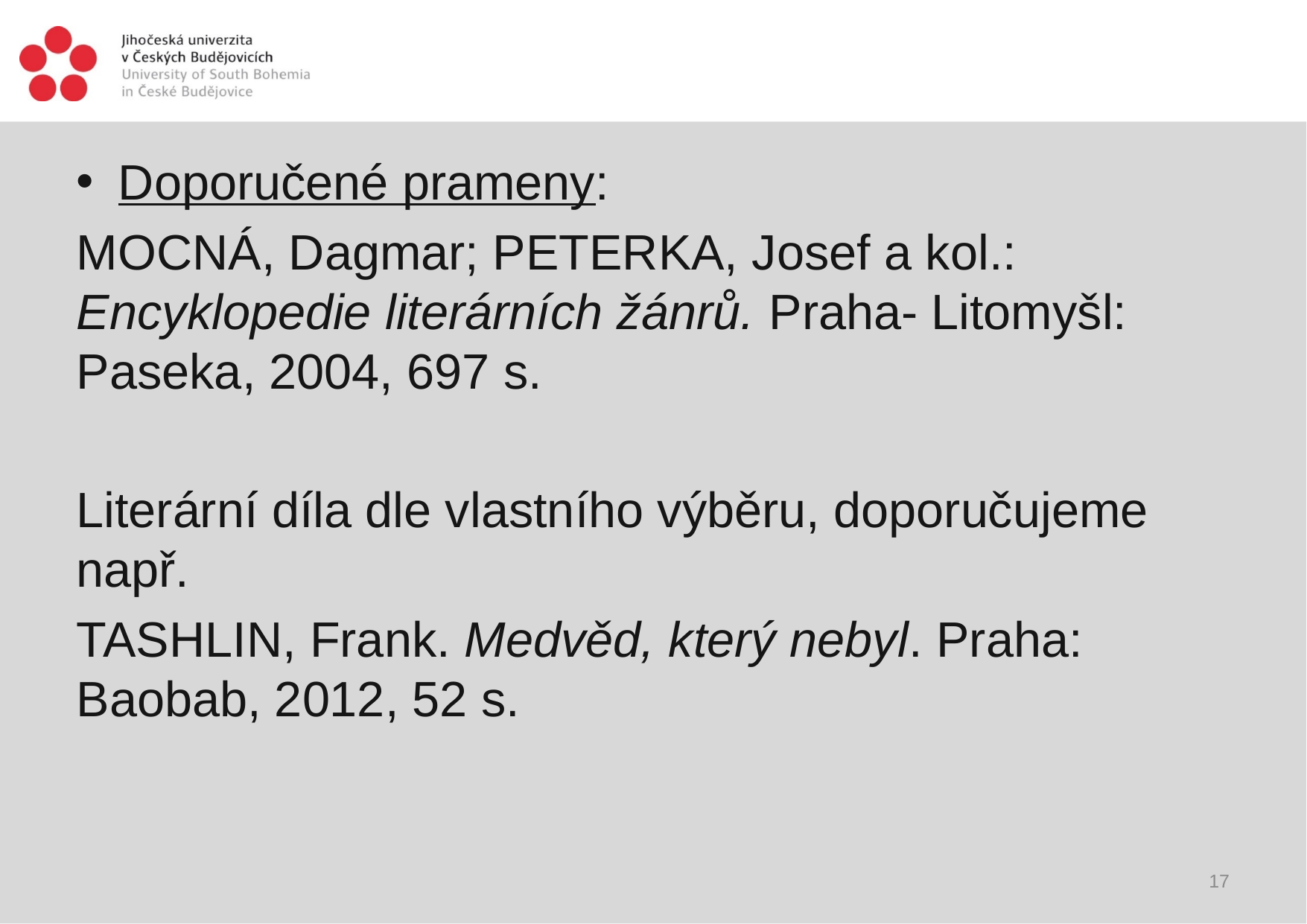

#
Doporučené prameny:
MOCNÁ, Dagmar; PETERKA, Josef a kol.: Encyklopedie literárních žánrů. Praha- Litomyšl: Paseka, 2004, 697 s.

Literární díla dle vlastního výběru, doporučujeme např.
TASHLIN, Frank. Medvěd, který nebyl. Praha: Baobab, 2012, 52 s.

17